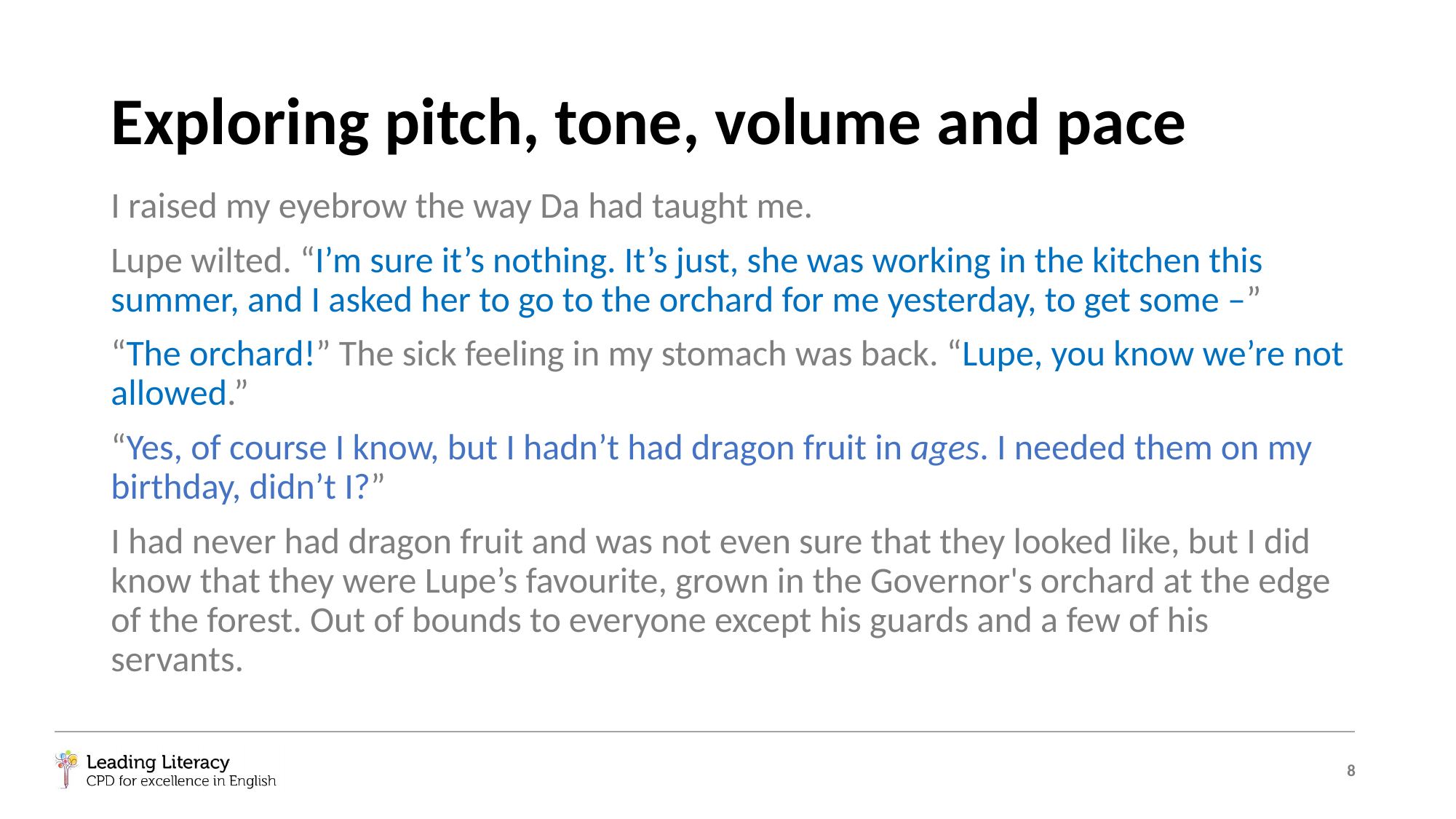

# Exploring pitch, tone, volume and pace
I raised my eyebrow the way Da had taught me.
Lupe wilted. “I’m sure it’s nothing. It’s just, she was working in the kitchen this summer, and I asked her to go to the orchard for me yesterday, to get some –”
“The orchard!” The sick feeling in my stomach was back. “Lupe, you know we’re not allowed.”
“Yes, of course I know, but I hadn’t had dragon fruit in ages. I needed them on my birthday, didn’t I?”
I had never had dragon fruit and was not even sure that they looked like, but I did know that they were Lupe’s favourite, grown in the Governor's orchard at the edge of the forest. Out of bounds to everyone except his guards and a few of his servants.